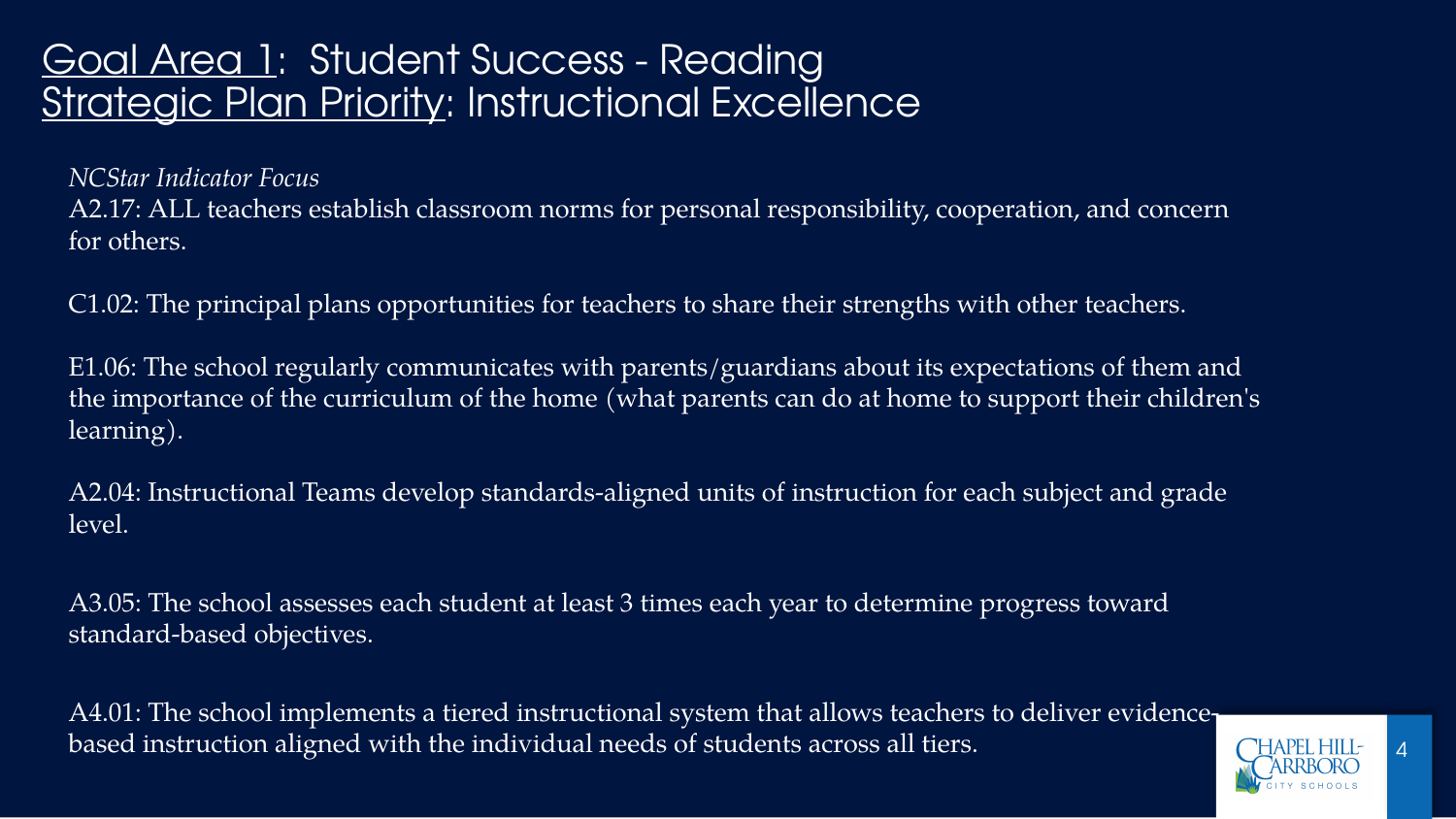

# Goal Area 1:  Student Success - Reading
Strategic Plan Priority: Instructional Excellence

NCStar Indicator Focus
A2.17: ALL teachers establish classroom norms for personal responsibility, cooperation, and concern for others.

C1.02: The principal plans opportunities for teachers to share their strengths with other teachers.

E1.06: The school regularly communicates with parents/guardians about its expectations of them and the importance of the curriculum of the home (what parents can do at home to support their children's learning).

A2.04: Instructional Teams develop standards-aligned units of instruction for each subject and grade level.

A3.05: The school assesses each student at least 3 times each year to determine progress toward standard-based objectives.

A4.01: The school implements a tiered instructional system that allows teachers to deliver evidence-based instruction aligned with the individual needs of students across all tiers.